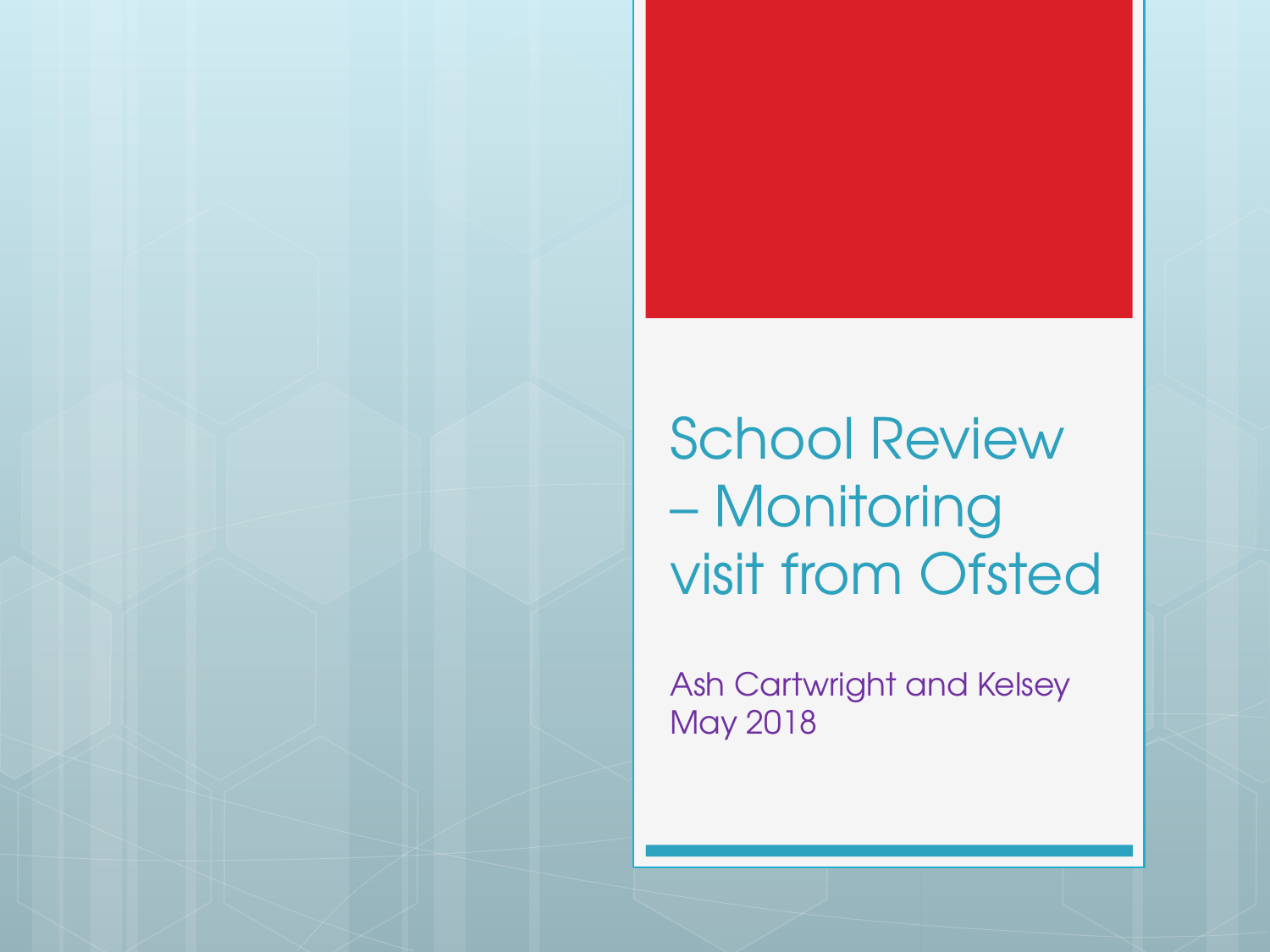

# School Review – Monitoring visit from Ofsted

Ash Cartwright and Kelsey May 2018